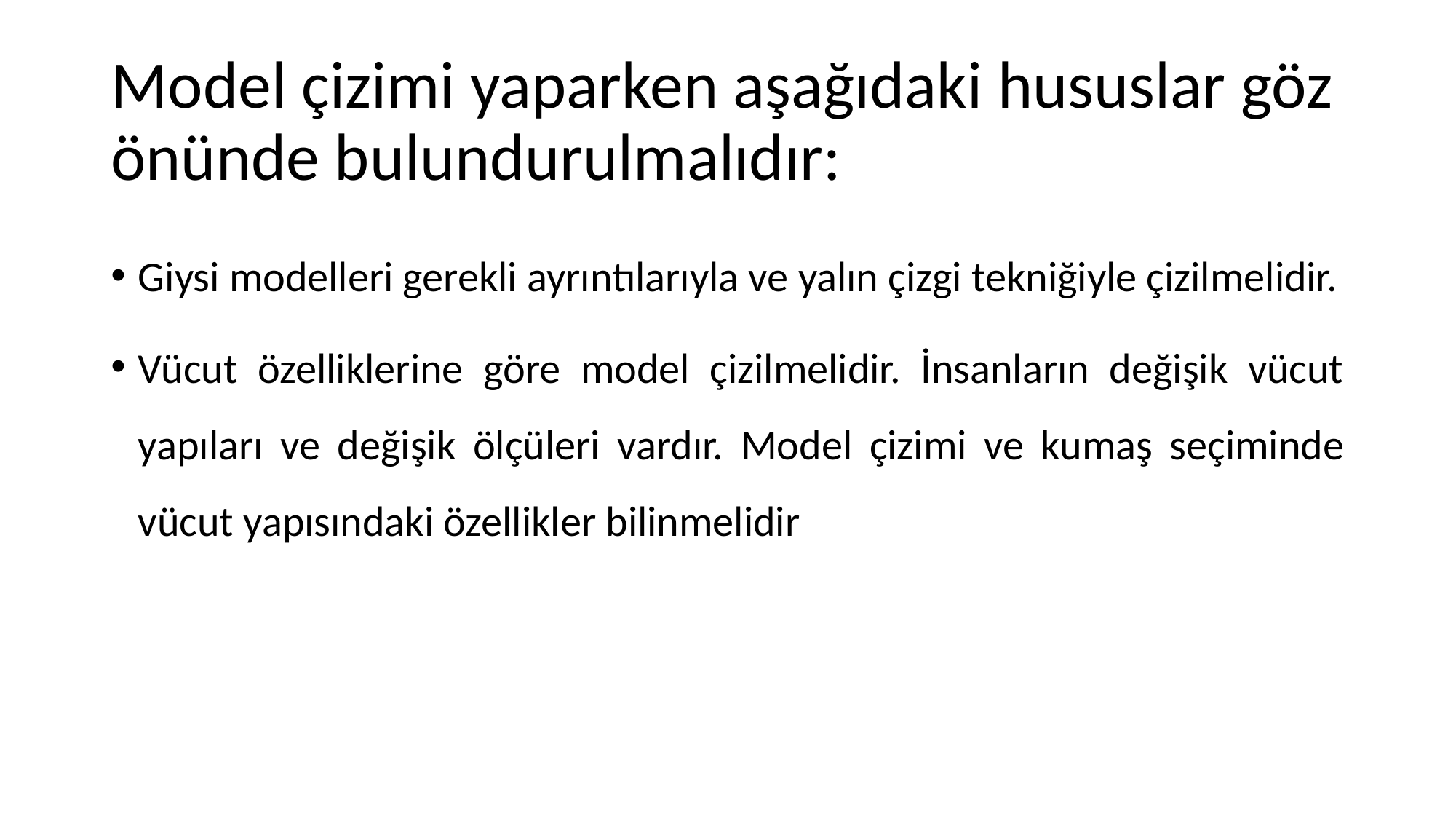

# Model çizimi yaparken aşağıdaki hususlar göz önünde bulundurulmalıdır:
Giysi modelleri gerekli ayrıntılarıyla ve yalın çizgi tekniğiyle çizilmelidir.
Vücut özelliklerine göre model çizilmelidir. İnsanların değişik vücut yapıları ve değişik ölçüleri vardır. Model çizimi ve kumaş seçiminde vücut yapısındaki özellikler bilinmelidir